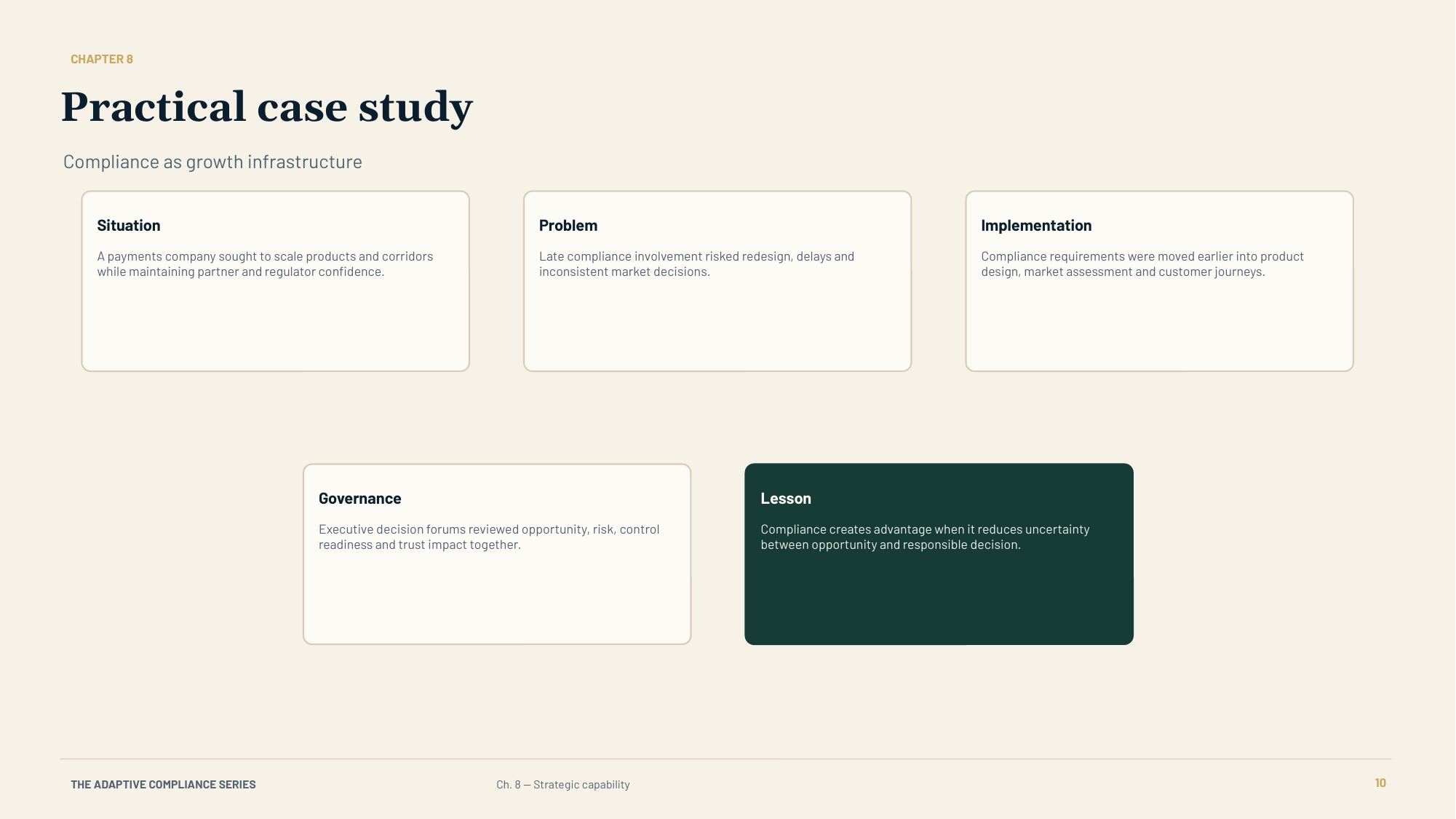

CHAPTER 8
Practical case study
Compliance as growth infrastructure

Situation
Problem
Implementation
A payments company sought to scale products and corridors while maintaining partner and regulator confidence.
Late compliance involvement risked redesign, delays and inconsistent market decisions.
Compliance requirements were moved earlier into product design, market assessment and customer journeys.

Governance
Lesson
Executive decision forums reviewed opportunity, risk, control readiness and trust impact together.
Compliance creates advantage when it reduces uncertainty between opportunity and responsible decision.

10
THE ADAPTIVE COMPLIANCE SERIES
Ch. 8 — Strategic capability